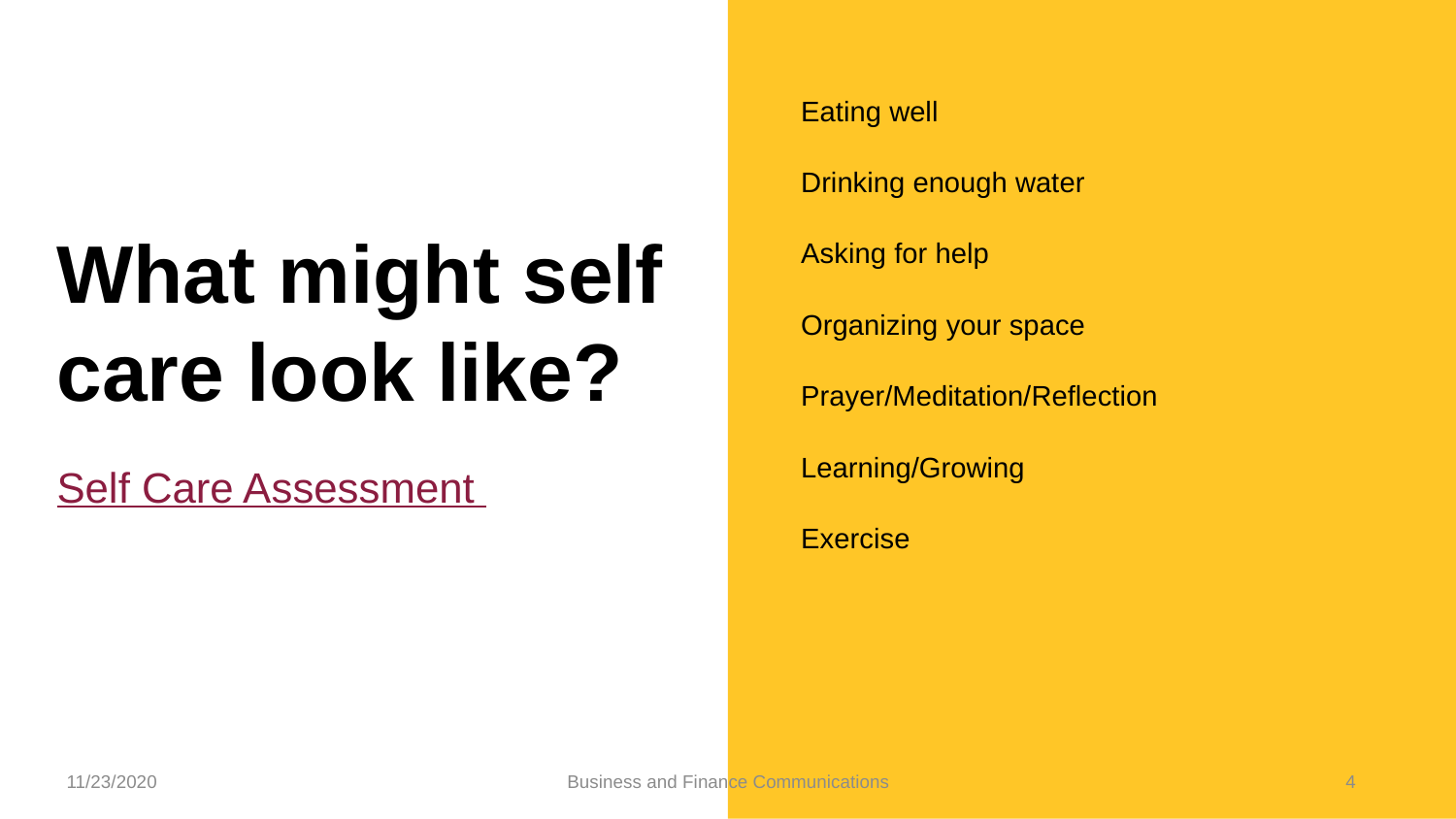

Eating well
Drinking enough water
Asking for help
Organizing your space
Prayer/Meditation/Reflection
Learning/Growing
Exercise

# What might self care look like?
Self Care Assessment
11/23/2020
Business and Finance Communications
4